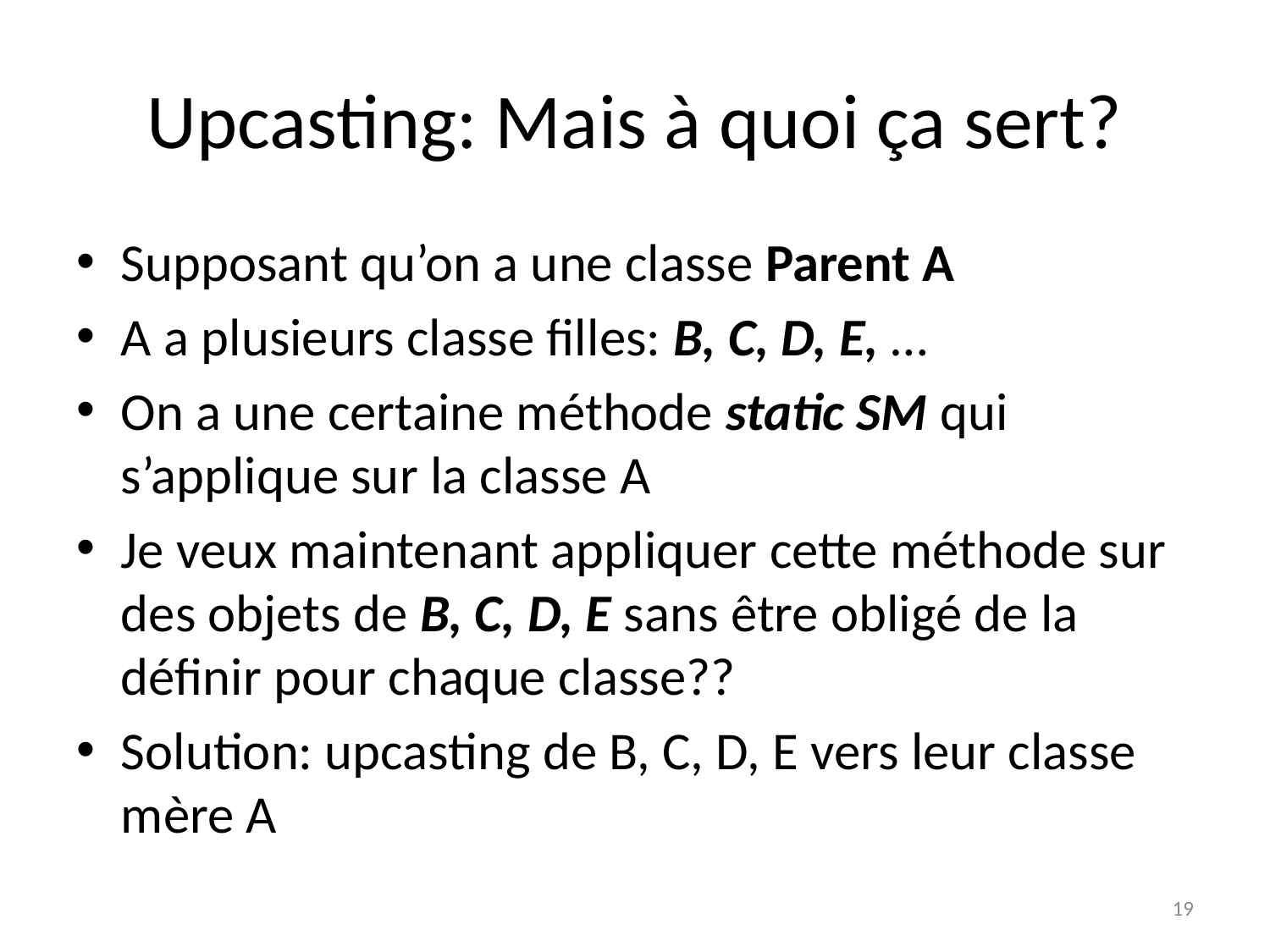

# Upcasting: Mais à quoi ça sert?
Supposant qu’on a une classe Parent A
A a plusieurs classe filles: B, C, D, E, …
On a une certaine méthode static SM qui s’applique sur la classe A
Je veux maintenant appliquer cette méthode sur des objets de B, C, D, E sans être obligé de la définir pour chaque classe??
Solution: upcasting de B, C, D, E vers leur classe mère A
19